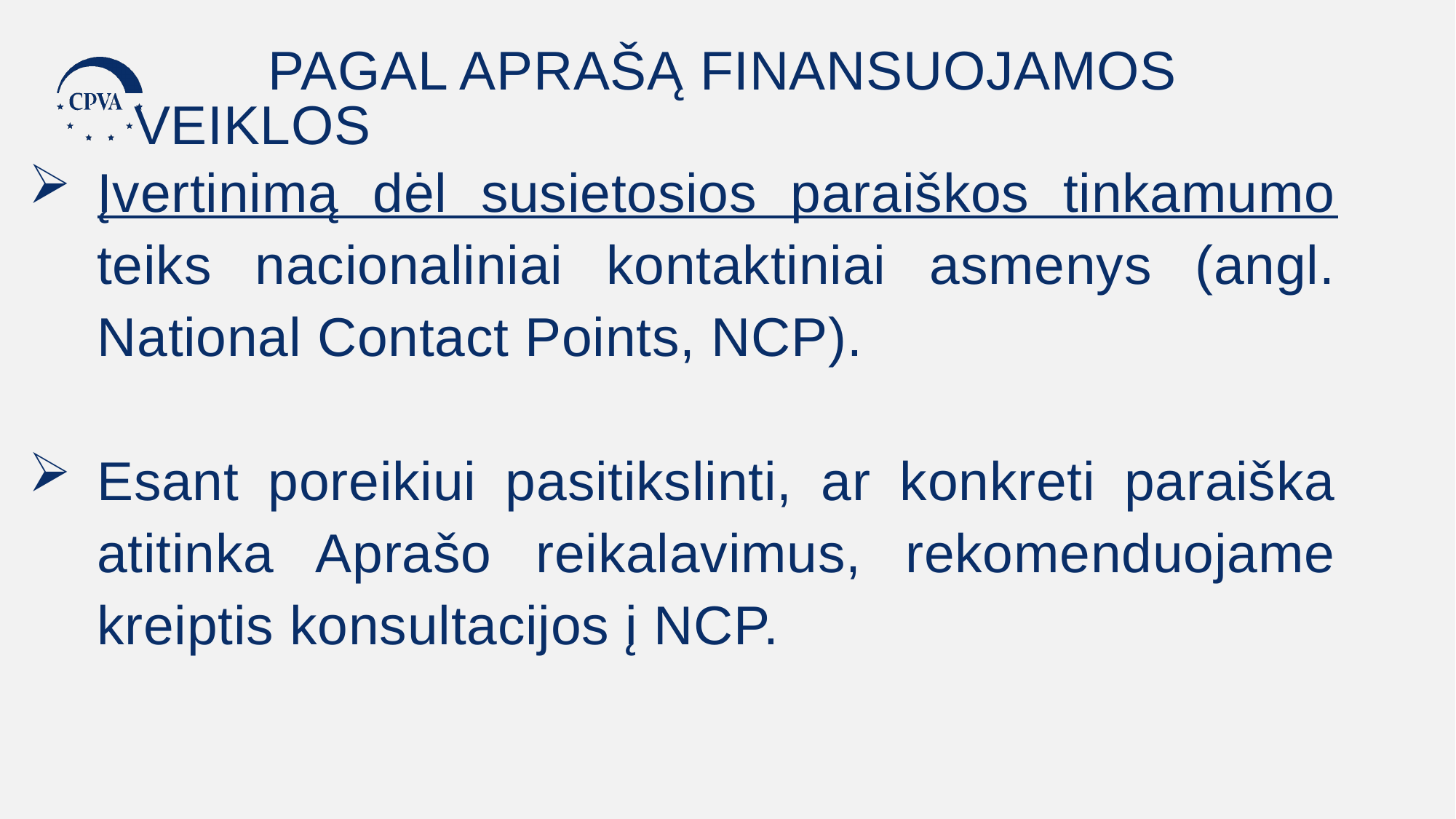

PAGAL APRAŠĄ FINANSUOJAMOS VEIKLOS
Įvertinimą dėl susietosios paraiškos tinkamumo teiks nacionaliniai kontaktiniai asmenys (angl. National Contact Points, NCP).

Esant poreikiui pasitikslinti, ar konkreti paraiška atitinka Aprašo reikalavimus, rekomenduojame kreiptis konsultacijos į NCP.